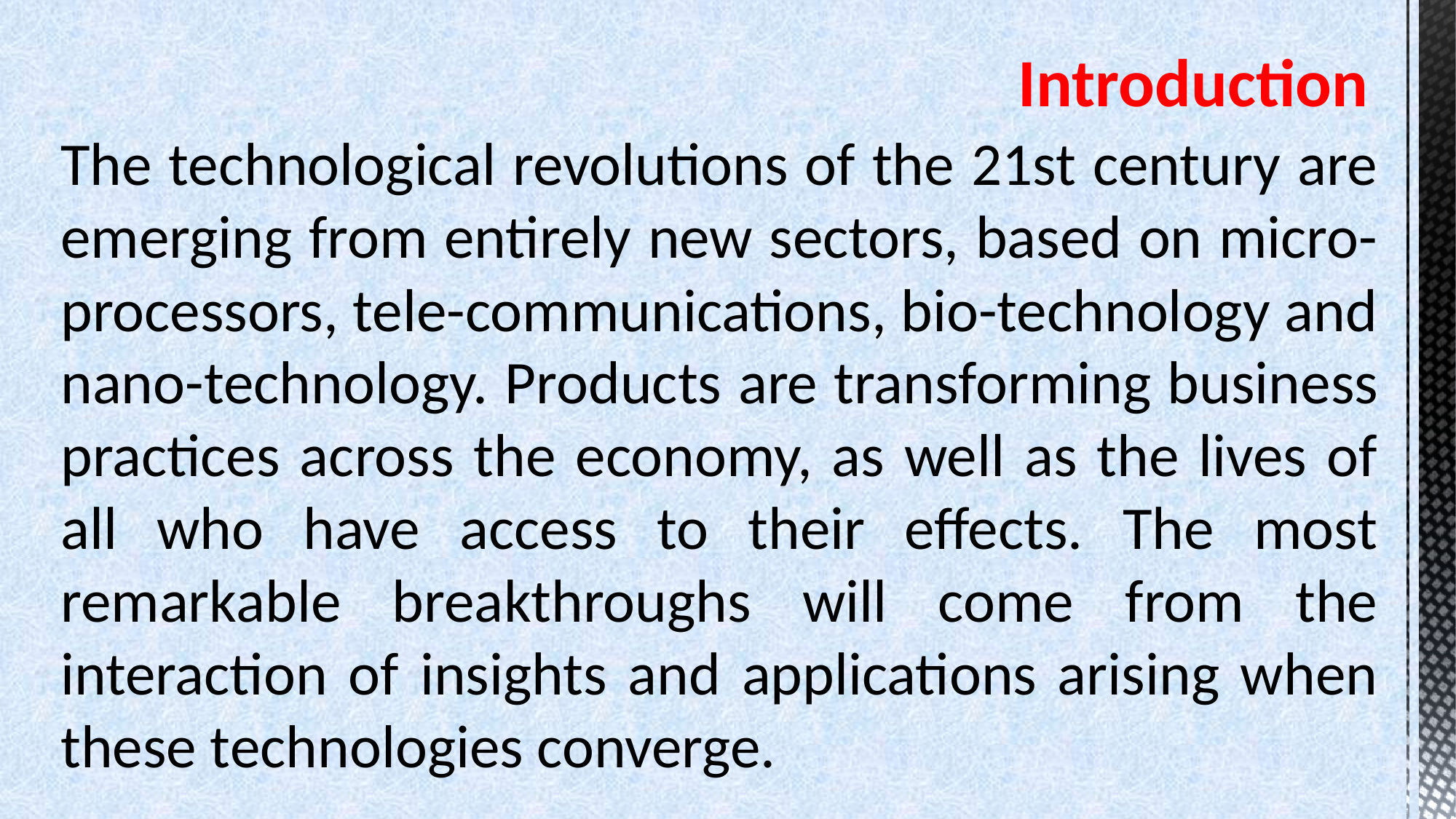

# Introduction
The technological revolutions of the 21st century are emerging from entirely new sectors, based on micro-processors, tele-communications, bio-technology and nano-technology. Products are transforming business practices across the economy, as well as the lives of all who have access to their effects. The most remarkable breakthroughs will come from the interaction of insights and applications arising when these technologies converge.